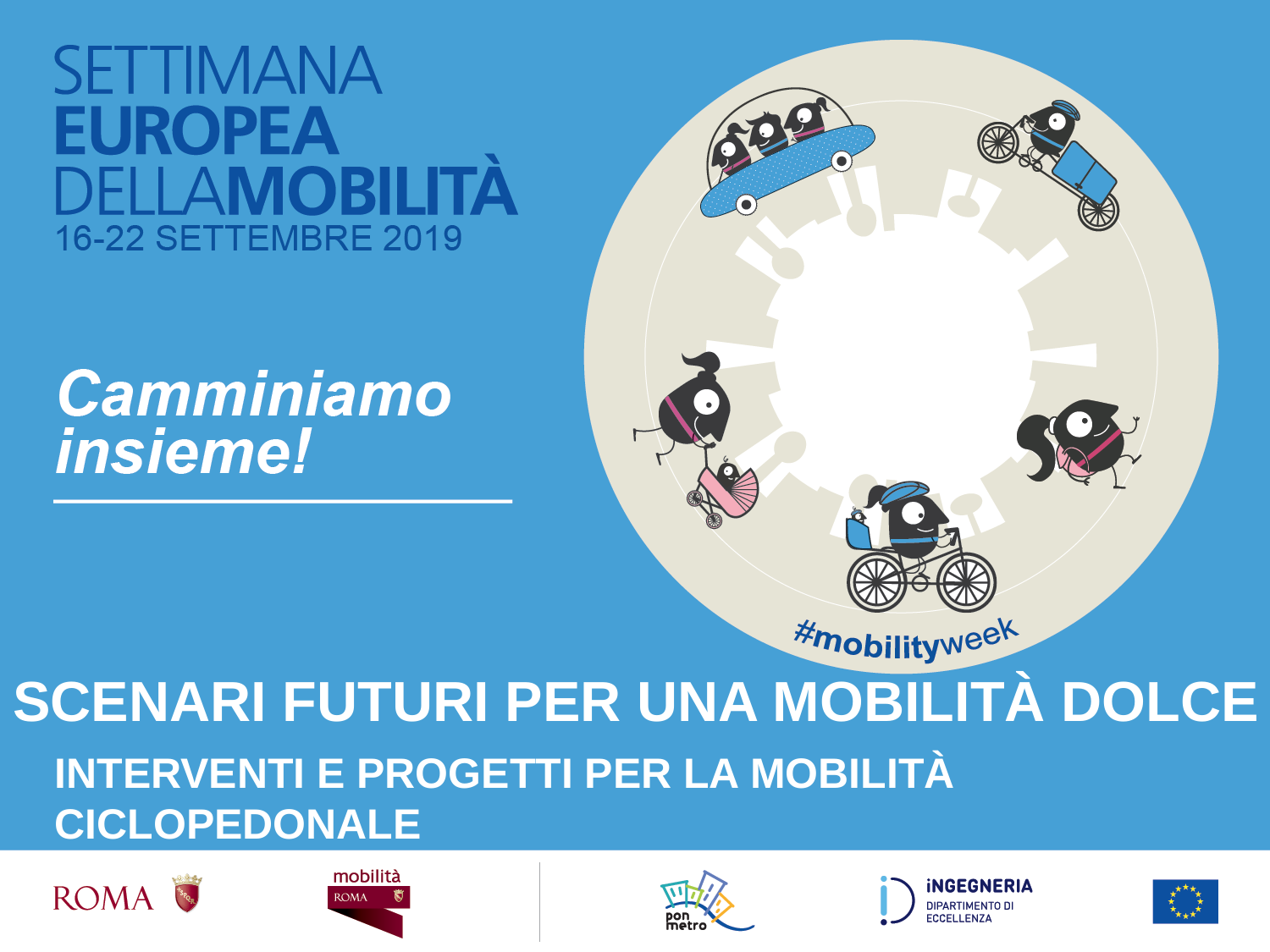

SCENARI FUTURI PER UNA MOBILITÀ DOLCE
INTERVENTI E PROGETTI PER LA MOBILITÀ CICLOPEDONALE